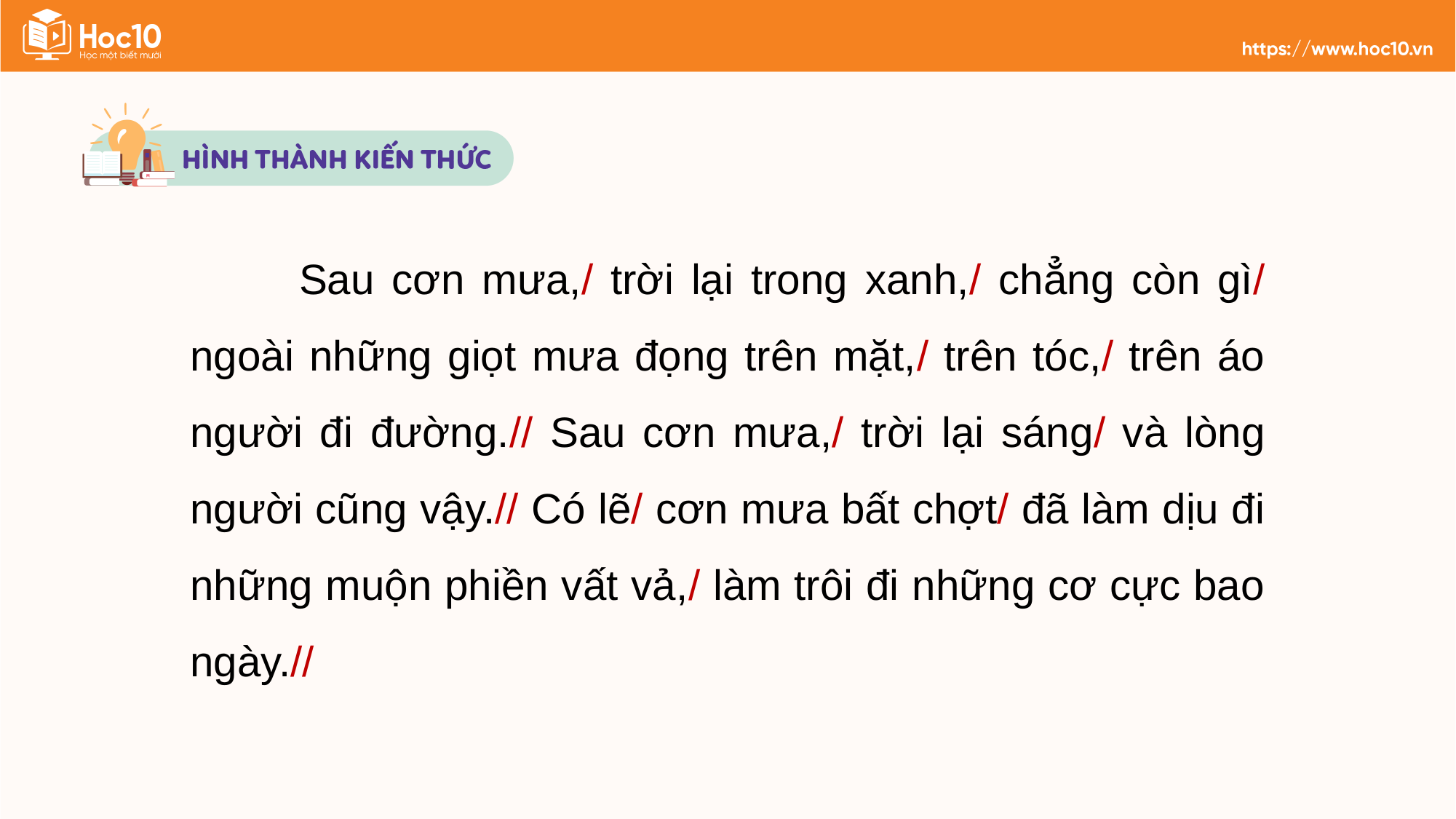

Sau cơn mưa,/ trời lại trong xanh,/ chẳng còn gì/ ngoài những giọt mưa đọng trên mặt,/ trên tóc,/ trên áo người đi đường.// Sau cơn mưa,/ trời lại sáng/ và lòng người cũng vậy.// Có lẽ/ cơn mưa bất chợt/ đã làm dịu đi những muộn phiền vất vả,/ làm trôi đi những cơ cực bao ngày.//